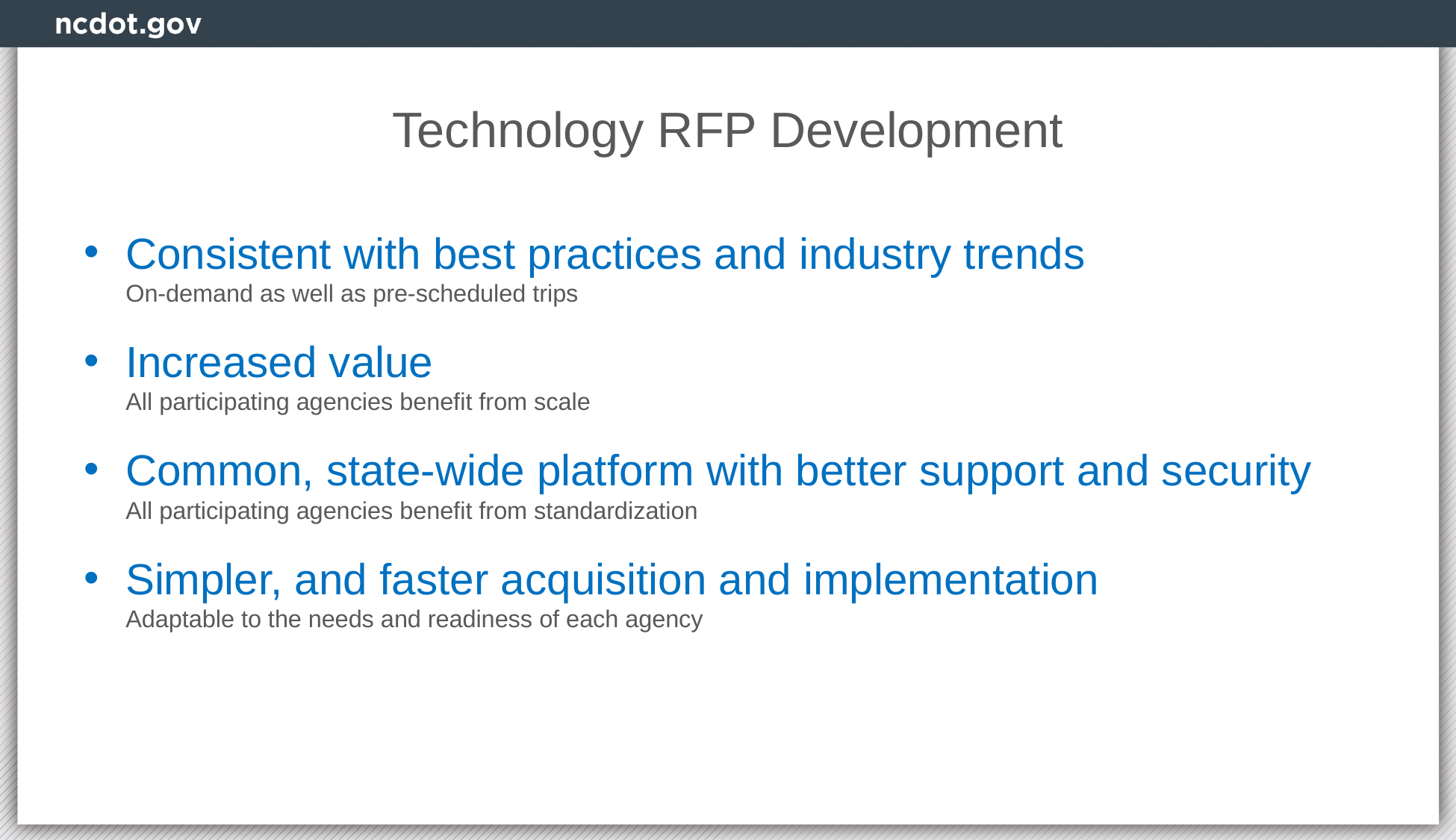

# Technology RFP Development
Consistent with best practices and industry trends
On-demand as well as pre-scheduled trips
Increased value
All participating agencies benefit from scale
Common, state-wide platform with better support and security
All participating agencies benefit from standardization
Simpler, and faster acquisition and implementation
Adaptable to the needs and readiness of each agency